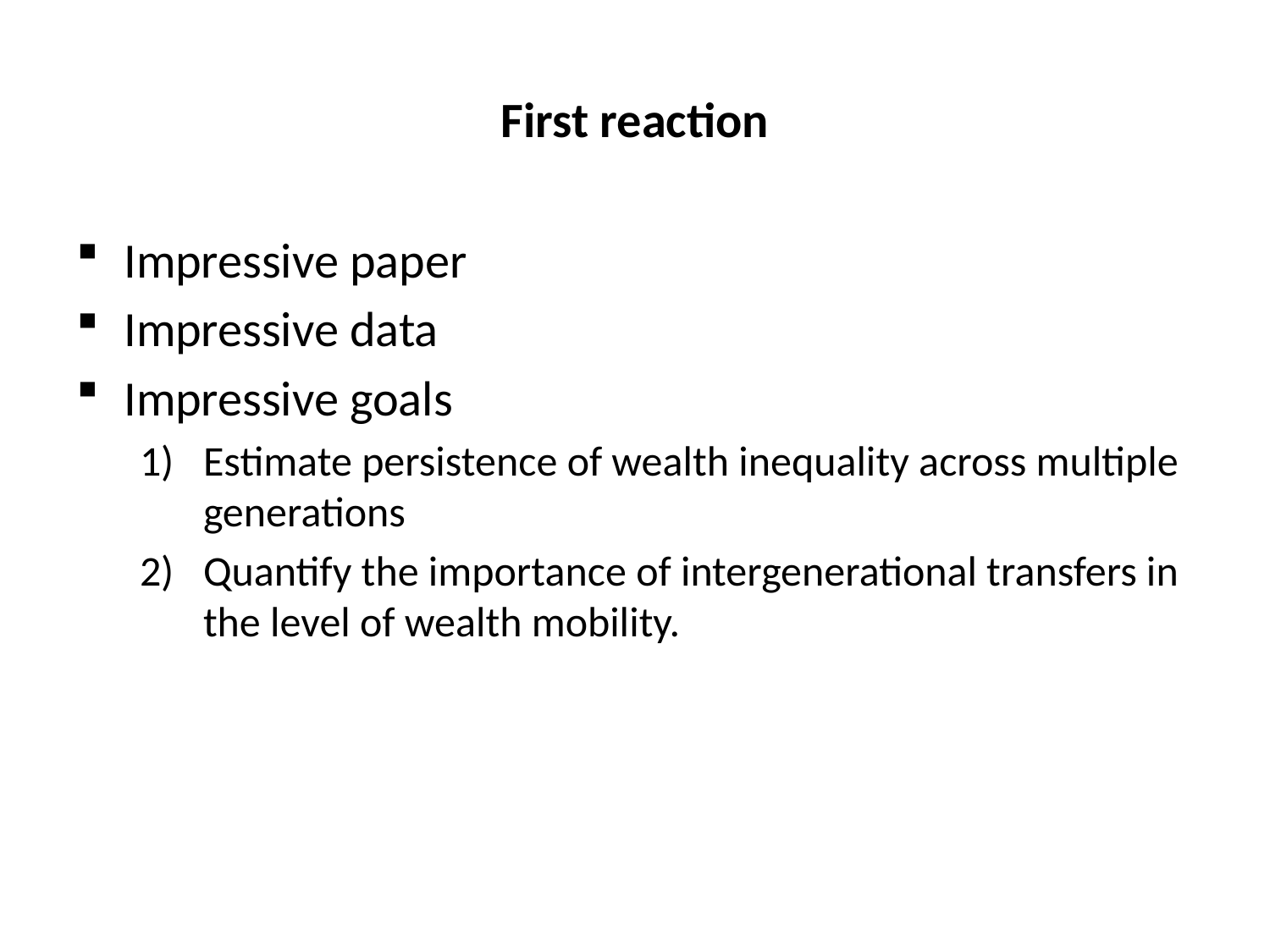

# First reaction
Impressive paper
Impressive data
Impressive goals
Estimate persistence of wealth inequality across multiple generations
Quantify the importance of intergenerational transfers in the level of wealth mobility.